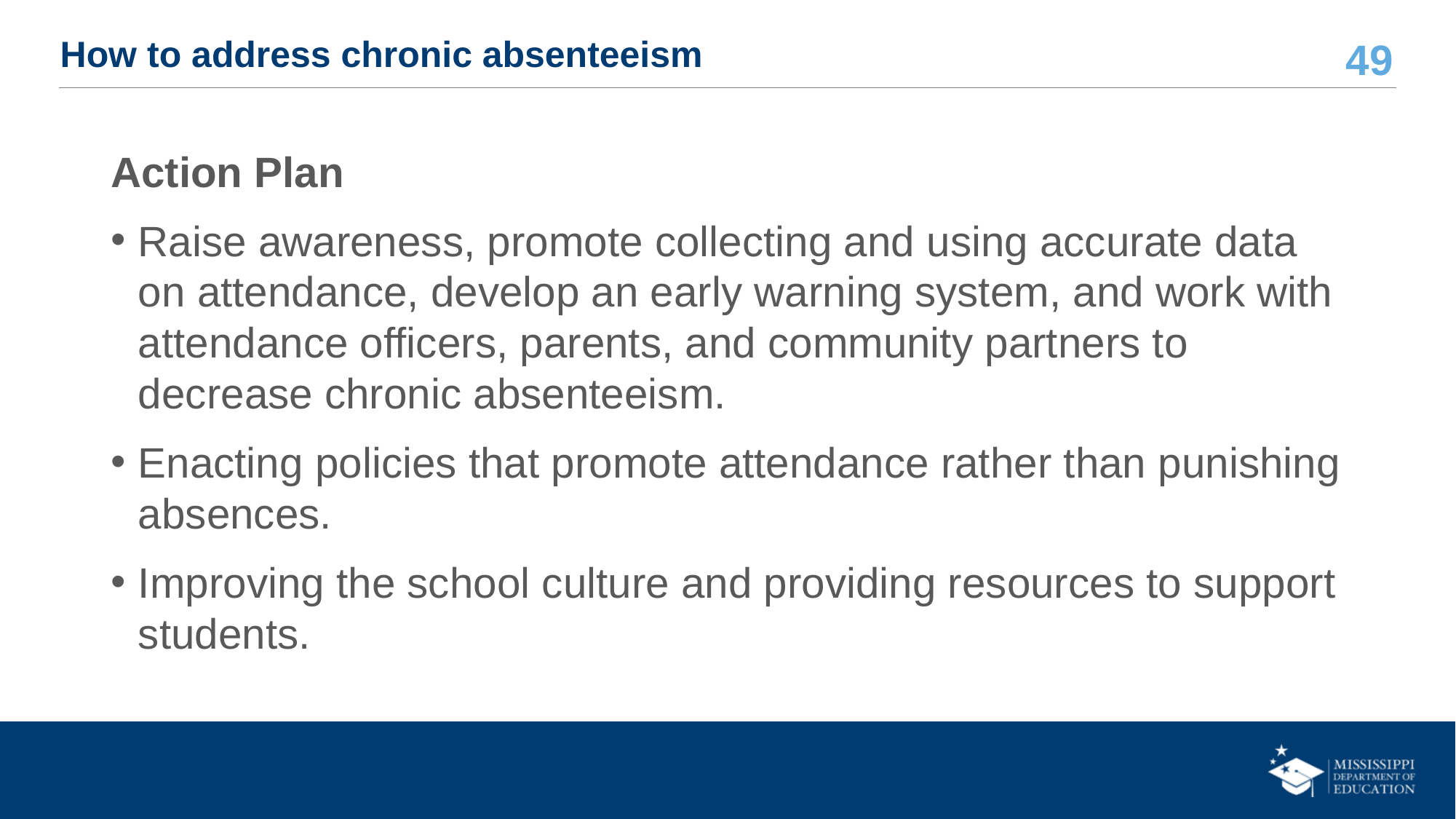

# How to address chronic absenteeism
Action Plan
Raise awareness, promote collecting and using accurate data on attendance, develop an early warning system, and work with attendance officers, parents, and community partners to decrease chronic absenteeism.
Enacting policies that promote attendance rather than punishing absences.
Improving the school culture and providing resources to support students.